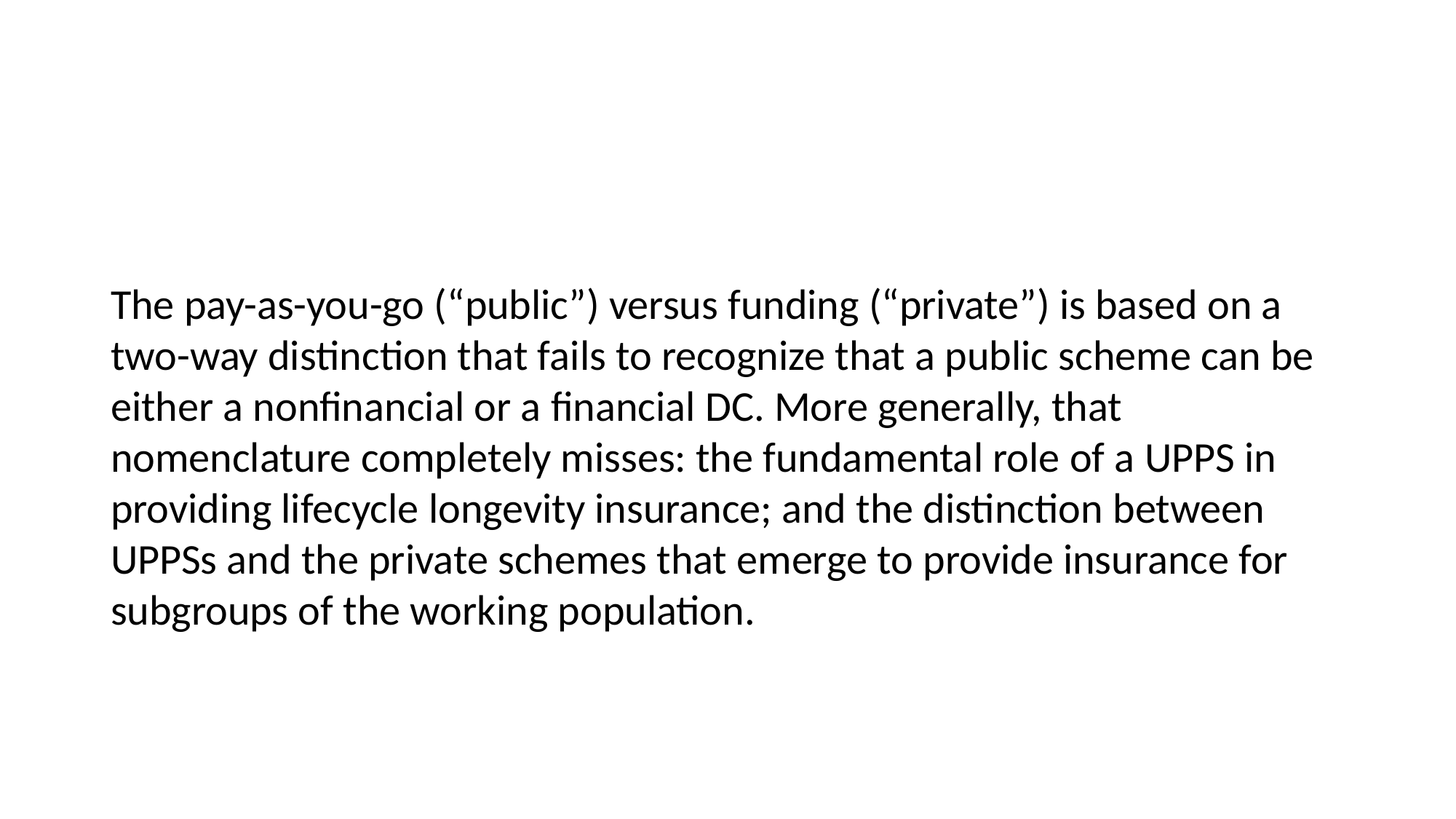

#
The pay-as-you-go (“public”) versus funding (“private”) is based on a two-way distinction that fails to recognize that a public scheme can be either a nonfinancial or a financial DC. More generally, that nomenclature completely misses: the fundamental role of a UPPS in providing lifecycle longevity insurance; and the distinction between UPPSs and the private schemes that emerge to provide insurance for subgroups of the working population.